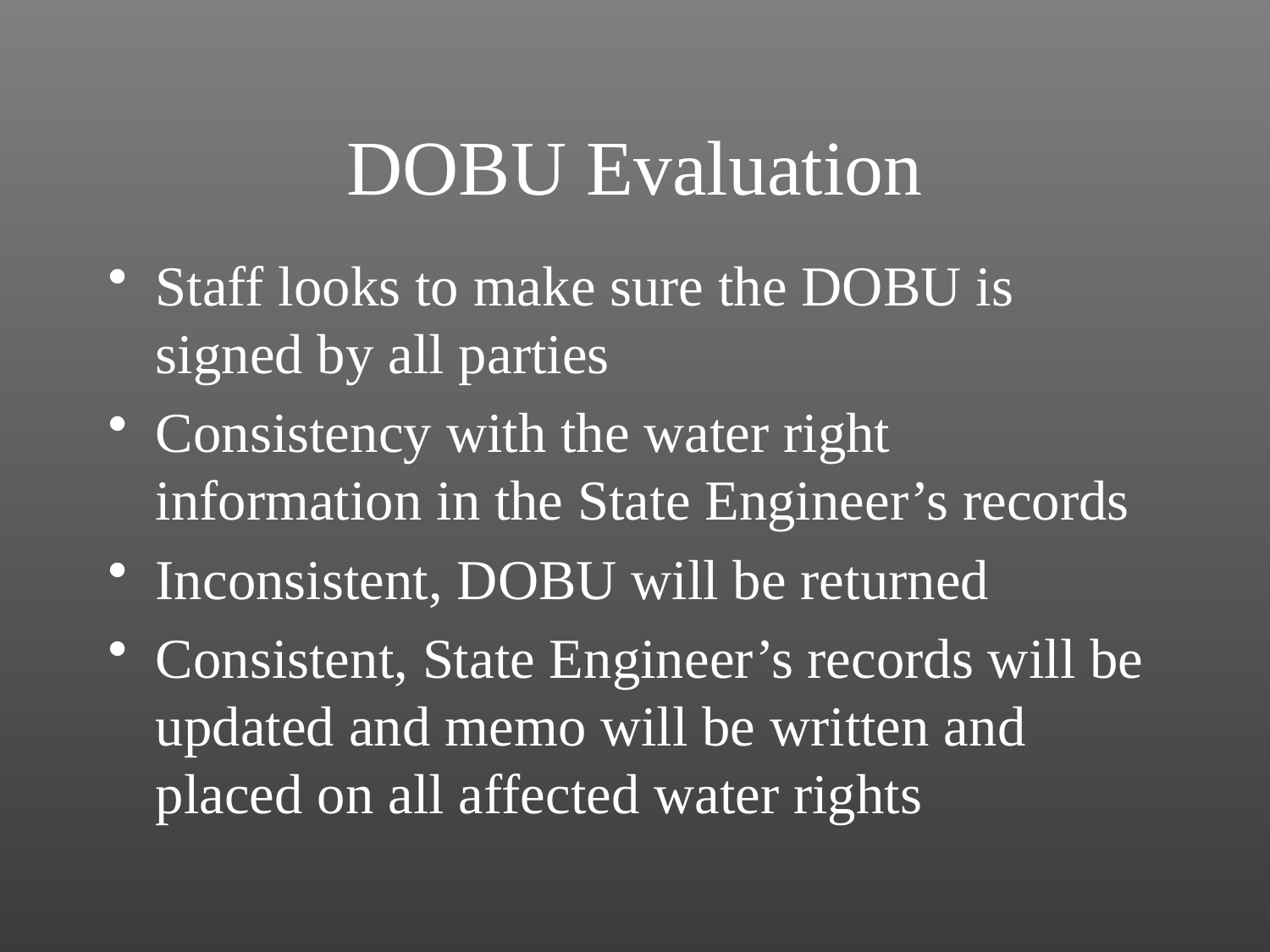

# DOBU Evaluation
Staff looks to make sure the DOBU is signed by all parties
Consistency with the water right information in the State Engineer’s records
Inconsistent, DOBU will be returned
Consistent, State Engineer’s records will be updated and memo will be written and placed on all affected water rights